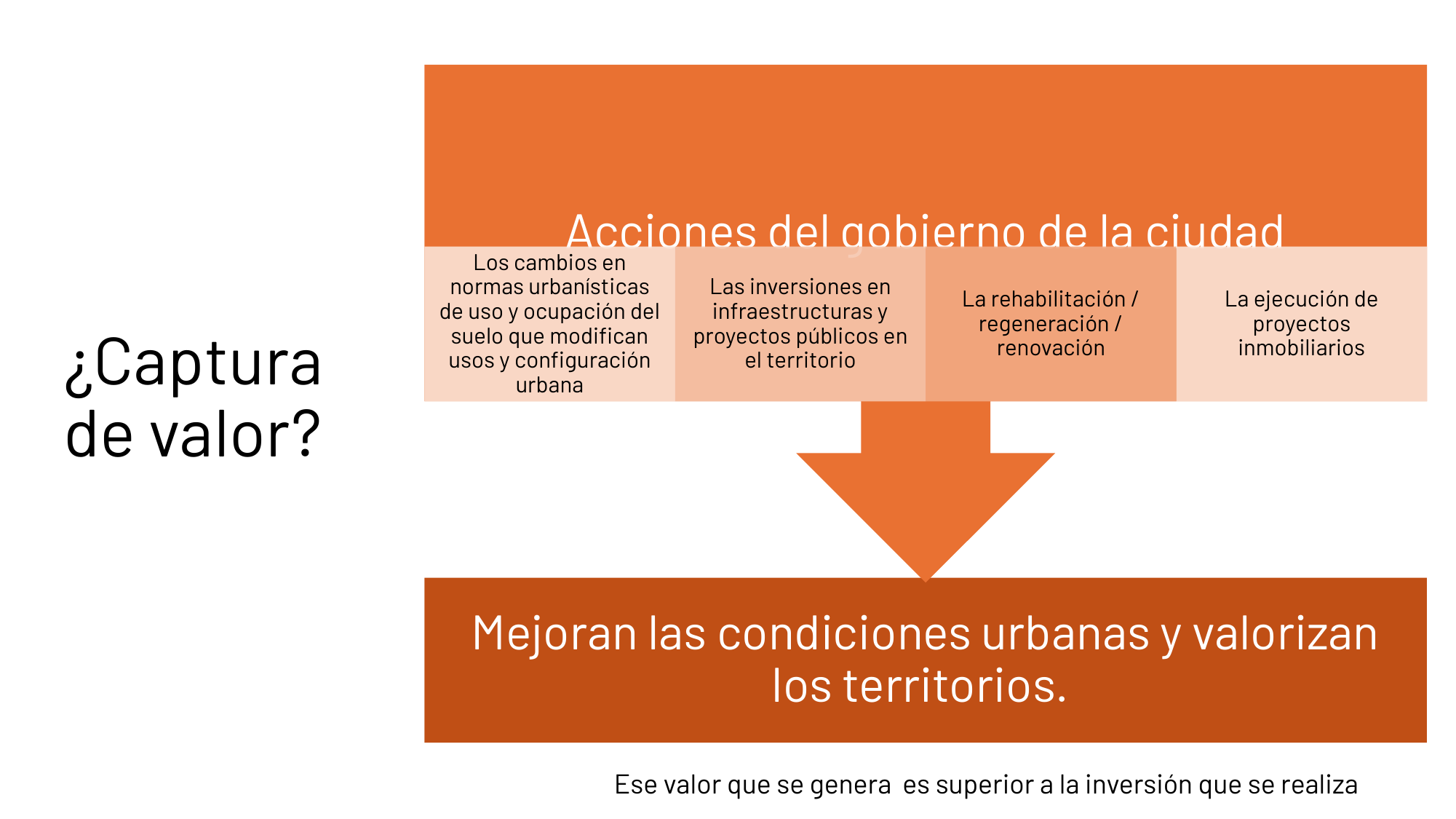

Mejoran las condiciones urbanas y valorizan los territorios.
Acciones del gobierno de la ciudad
Los cambios en normas urbanísticas de uso y ocupación del suelo que modifican usos y configuración urbana
Las inversiones en infraestructuras y proyectos públicos en el territorio
La rehabilitación / regeneración / renovación
La ejecución de proyectos inmobiliarios
¿Captura de valor?
Ese valor que se genera  es superior a la inversión que se realiza